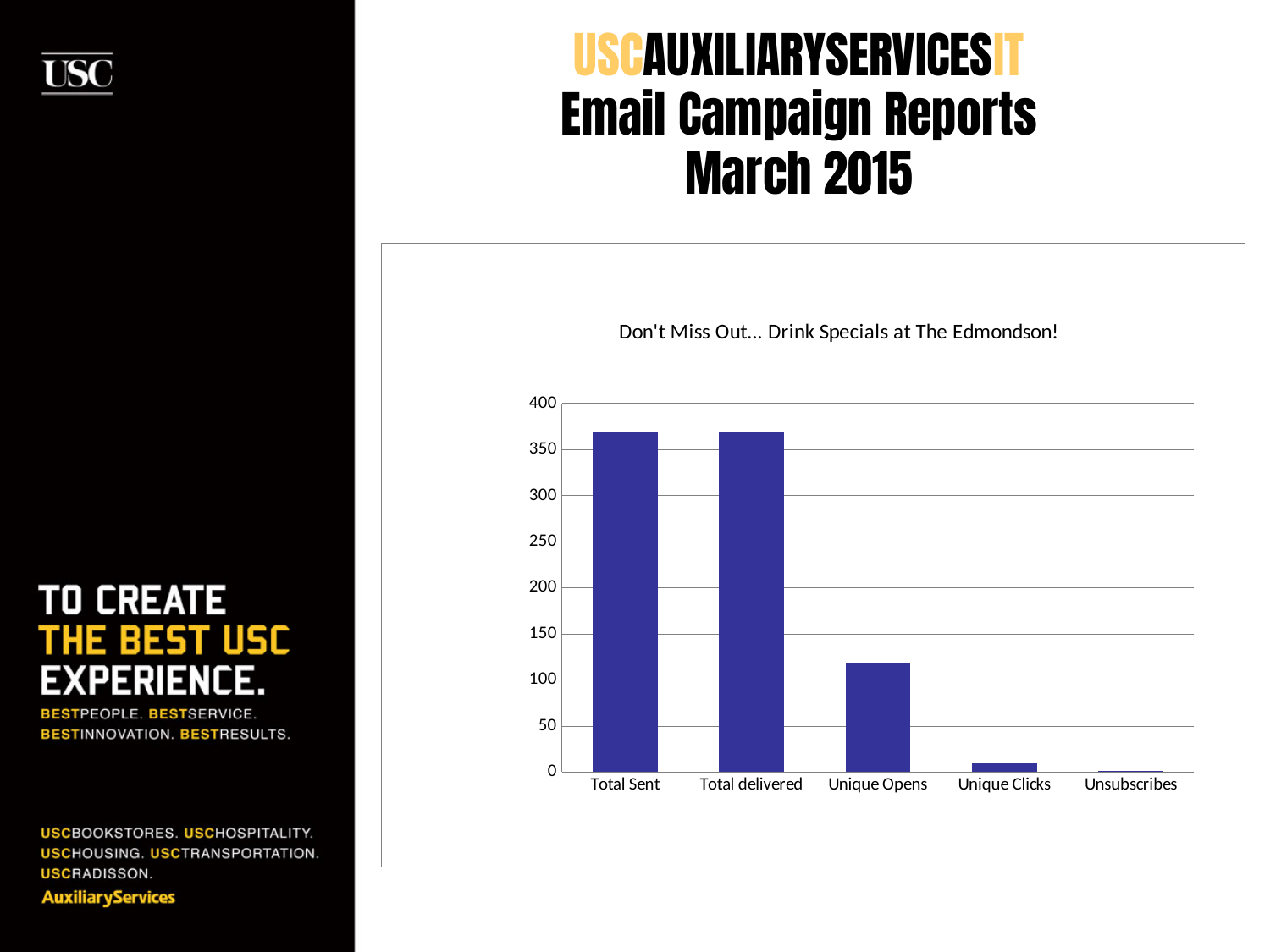

# USCAUXILIARYSERVICESIT Email Campaign Reports March 2015

### Chart: Don't Miss Out... Drink Specials at The Edmondson!

| Category | HSP List (segment) |
|---|---|
| Total Sent | 368.0 |
| Total delivered | 368.0 |
| Unique Opens | 119.0 |
| Unique Clicks | 9.0 |
| Unsubscribes | 1.0 |